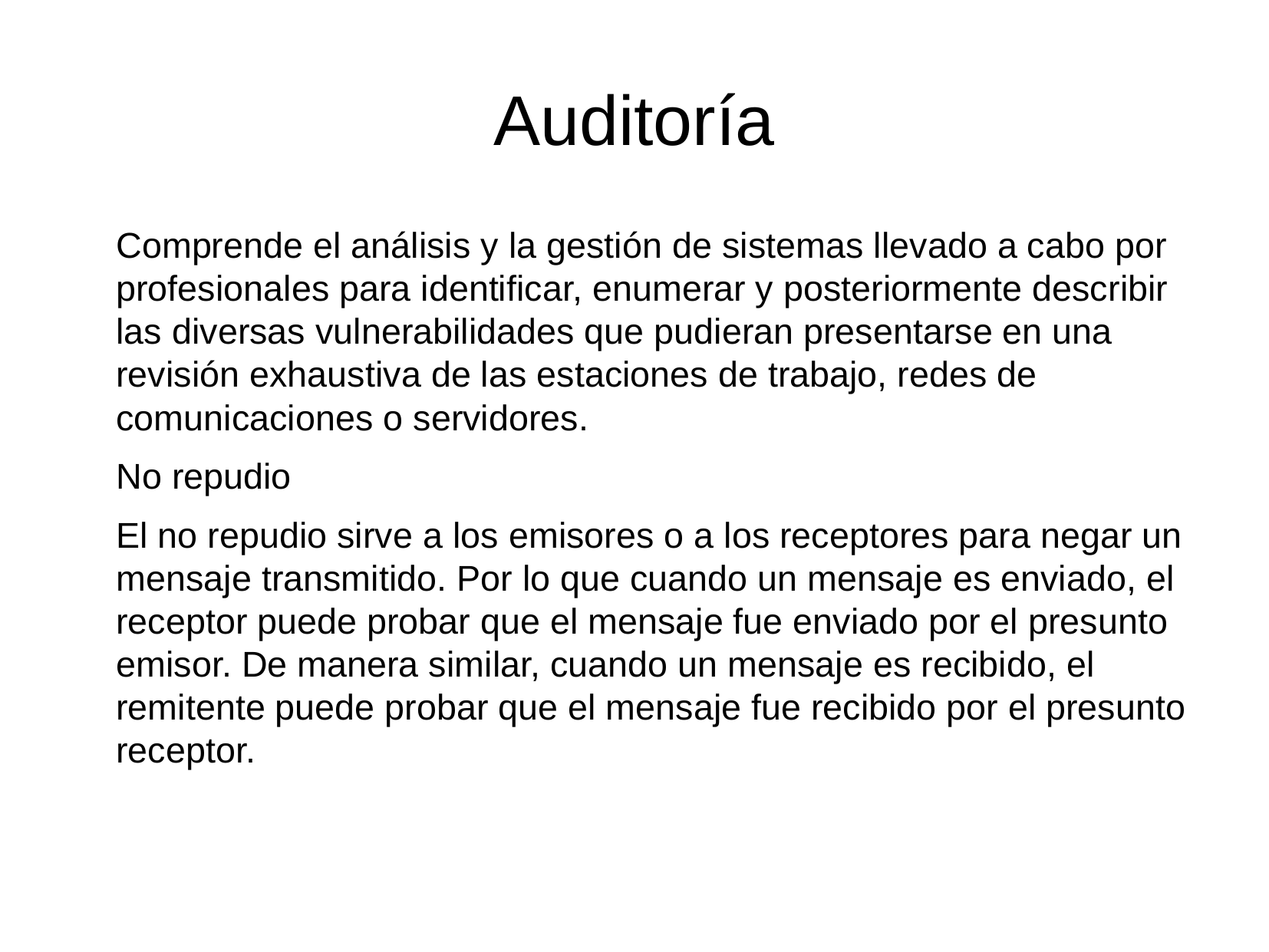

Auditoría
Comprende el análisis y la gestión de sistemas llevado a cabo por profesionales para identificar, enumerar y posteriormente describir las diversas vulnerabilidades que pudieran presentarse en una revisión exhaustiva de las estaciones de trabajo, redes de comunicaciones o servidores.
No repudio
El no repudio sirve a los emisores o a los receptores para negar un mensaje transmitido. Por lo que cuando un mensaje es enviado, el receptor puede probar que el mensaje fue enviado por el presunto emisor. De manera similar, cuando un mensaje es recibido, el remitente puede probar que el mensaje fue recibido por el presunto receptor.